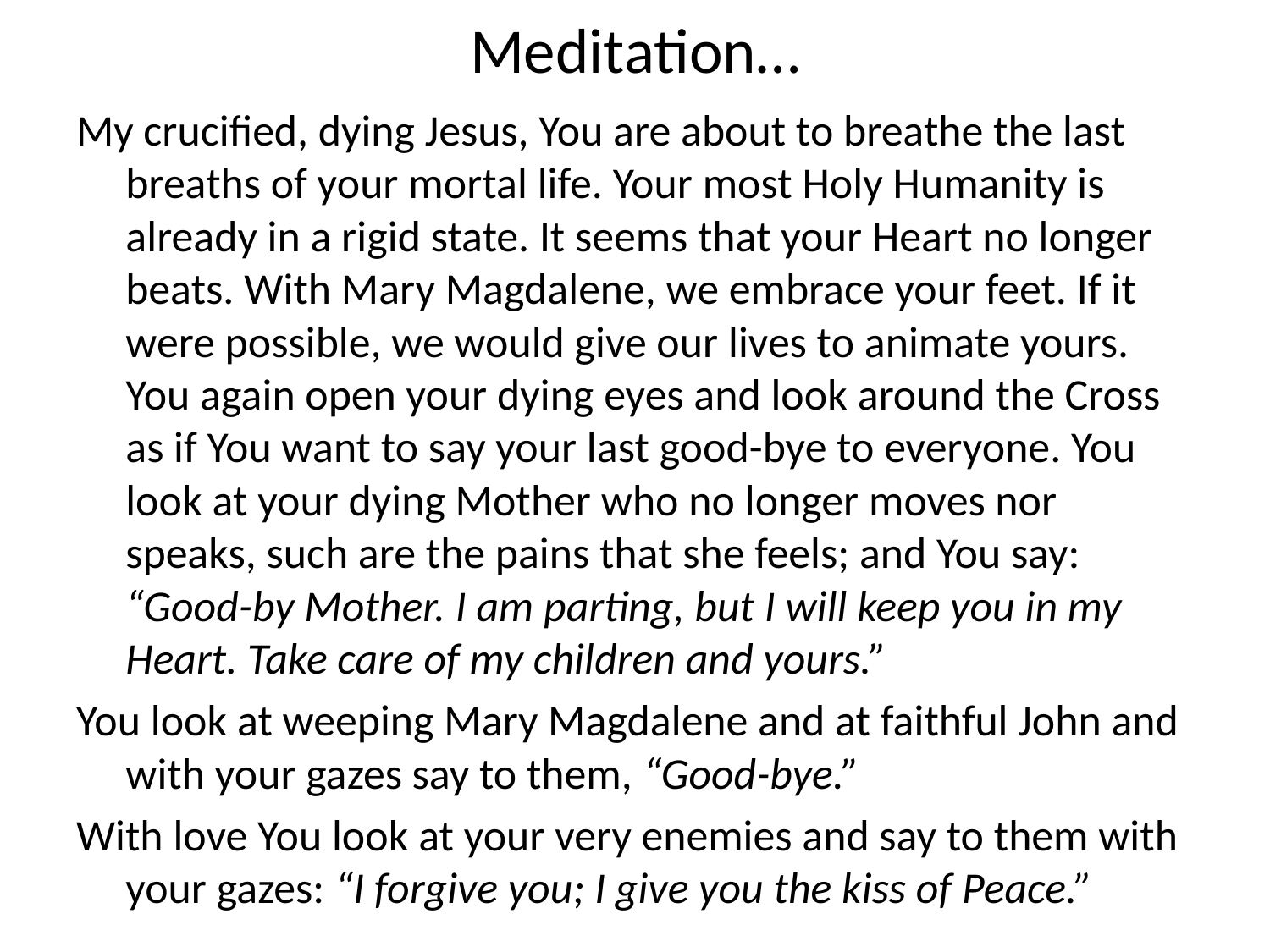

# Meditation…
My crucified, dying Jesus, You are about to breathe the last breaths of your mortal life. Your most Holy Humanity is already in a rigid state. It seems that your Heart no longer beats. With Mary Magdalene, we embrace your feet. If it were possible, we would give our lives to animate yours. You again open your dying eyes and look around the Cross as if You want to say your last good-bye to everyone. You look at your dying Mother who no longer moves nor speaks, such are the pains that she feels; and You say: “Good-by Mother. I am parting, but I will keep you in my Heart. Take care of my children and yours.”
You look at weeping Mary Magdalene and at faithful John and with your gazes say to them, “Good-bye.”
With love You look at your very enemies and say to them with your gazes: “I forgive you; I give you the kiss of Peace.”